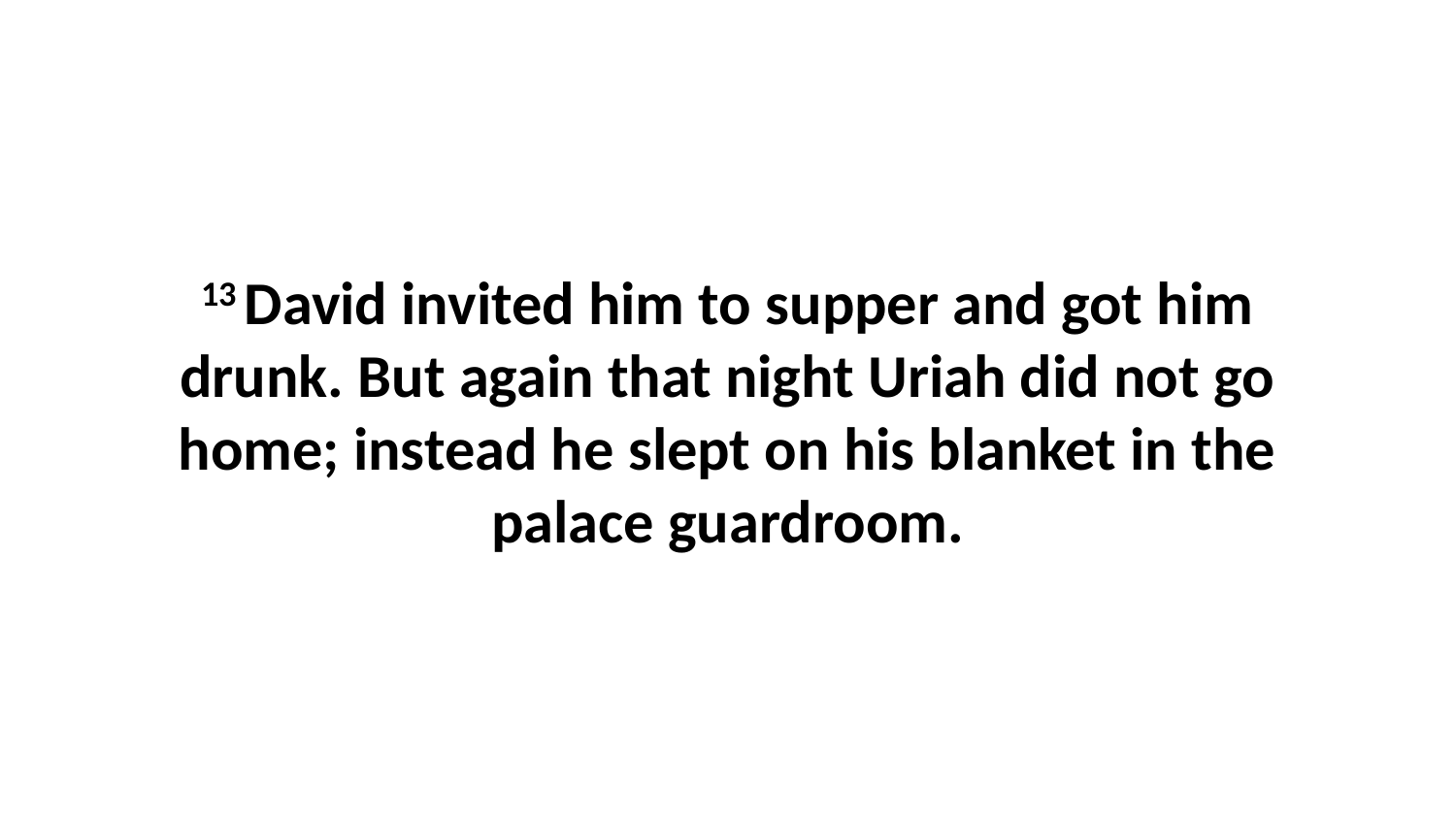

13 David invited him to supper and got him drunk. But again that night Uriah did not go home; instead he slept on his blanket in the palace guardroom.